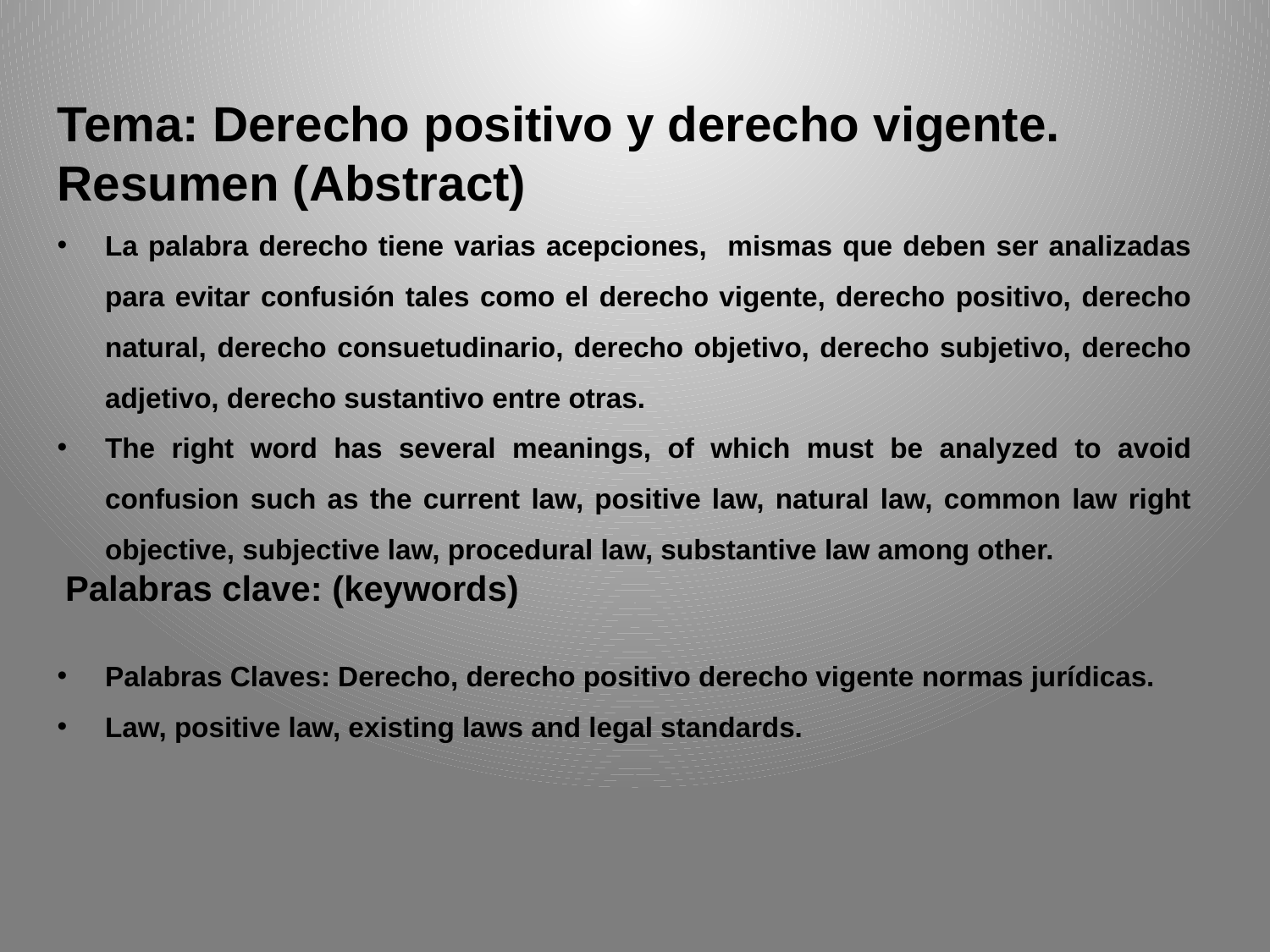

Tema: Derecho positivo y derecho vigente.
Resumen (Abstract)
La palabra derecho tiene varias acepciones,  mismas que deben ser analizadas para evitar confusión tales como el derecho vigente, derecho positivo, derecho natural, derecho consuetudinario, derecho objetivo, derecho subjetivo, derecho adjetivo, derecho sustantivo entre otras.
The right word has several meanings, of which must be analyzed to avoid confusion such as the current law, positive law, natural law, common law right objective, subjective law, procedural law, substantive law among other.
 Palabras clave: (keywords)

Palabras Claves: Derecho, derecho positivo derecho vigente normas jurídicas.
Law, positive law, existing laws and legal standards.